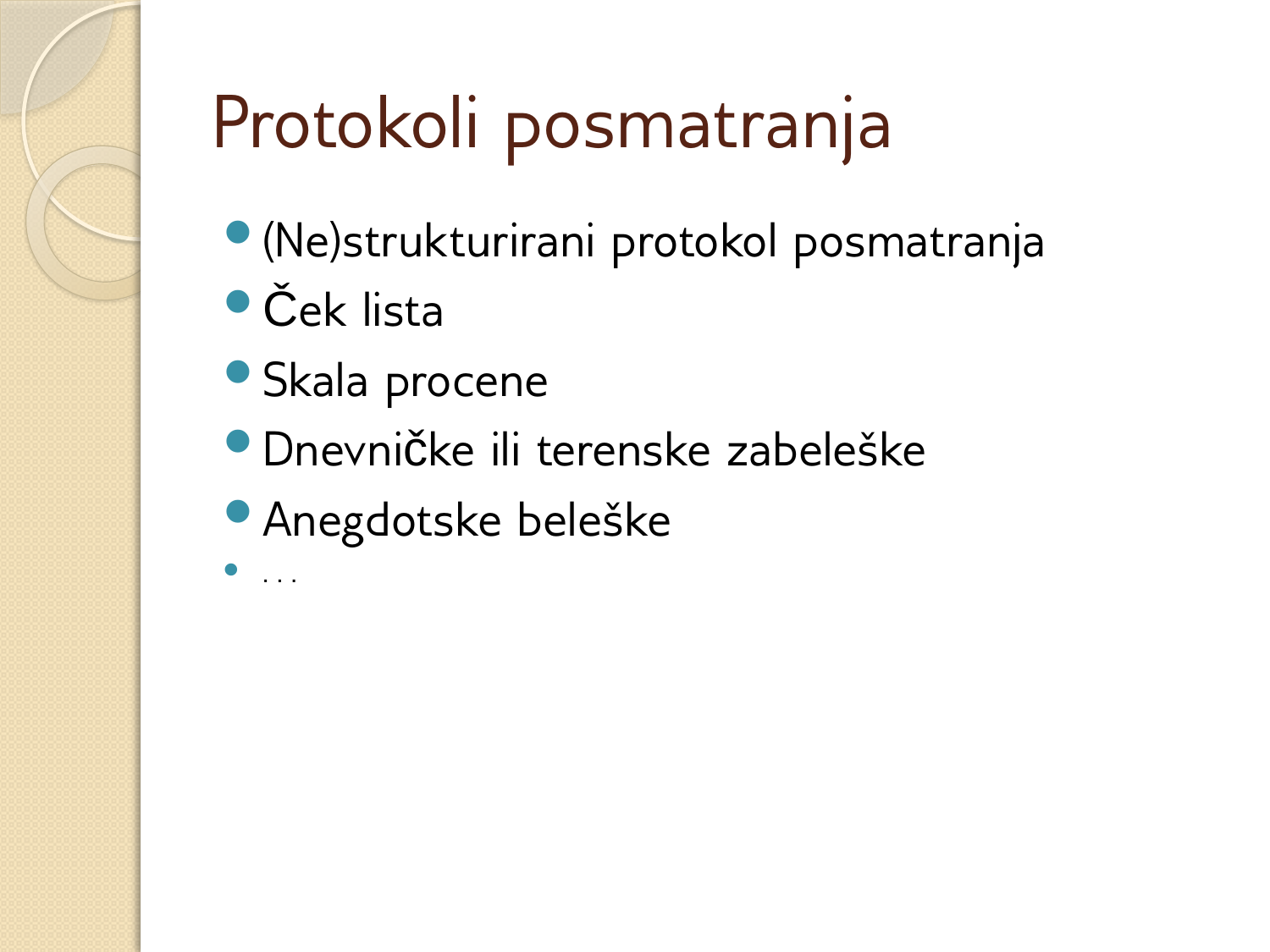

# Protokoli posmatranja
(Ne)strukturirani protokol posmatranja
Ček lista
Skala procene
Dnevničke ili terenske zabeleške
Anegdotske beleške
. . .